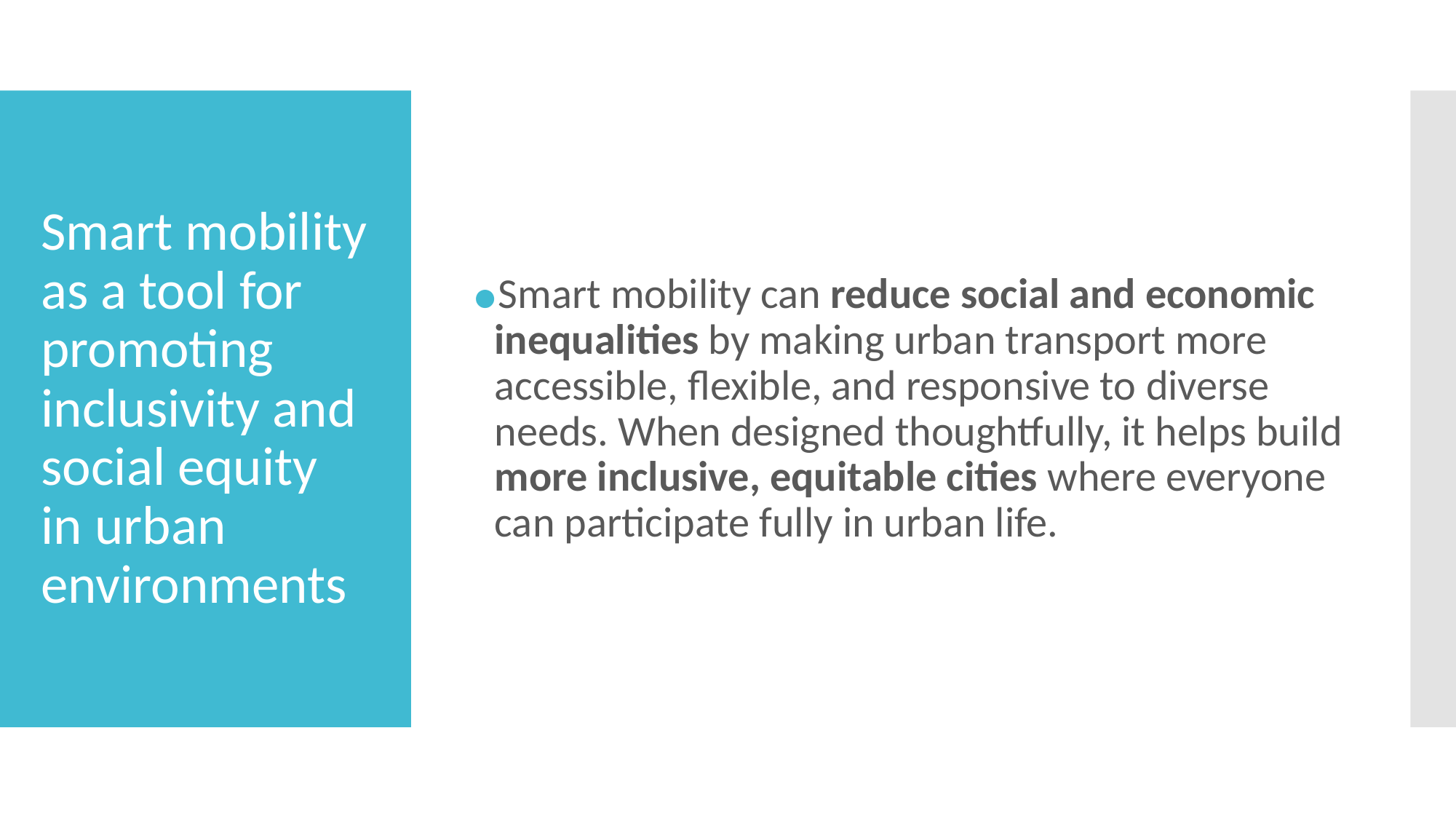

Smart mobility can reduce social and economic inequalities by making urban transport more accessible, flexible, and responsive to diverse needs. When designed thoughtfully, it helps build more inclusive, equitable cities where everyone can participate fully in urban life.
# Smart mobility as a tool for promoting inclusivity and social equity in urban environments